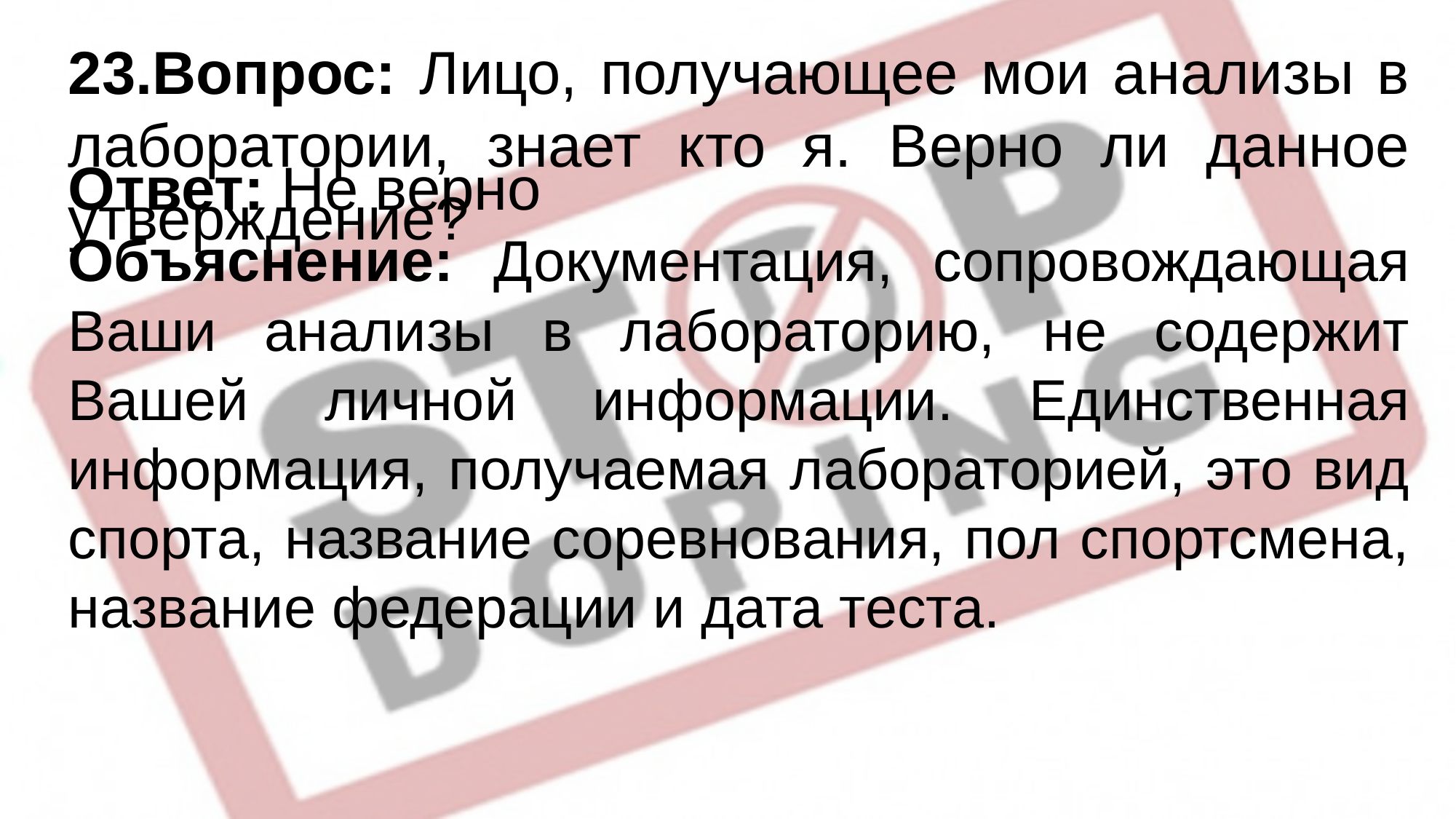

23.Вопрос: Лицо, получающее мои анализы в лаборатории, знает кто я. Верно ли данное утверждение?
Ответ: Не верно
Объяснение: Документация, сопровождающая Ваши анализы в лабораторию, не содержит Вашей личной информации. Единственная информация, получаемая лабораторией, это вид спорта, название соревнования, пол спортсмена, название федерации и дата теста.